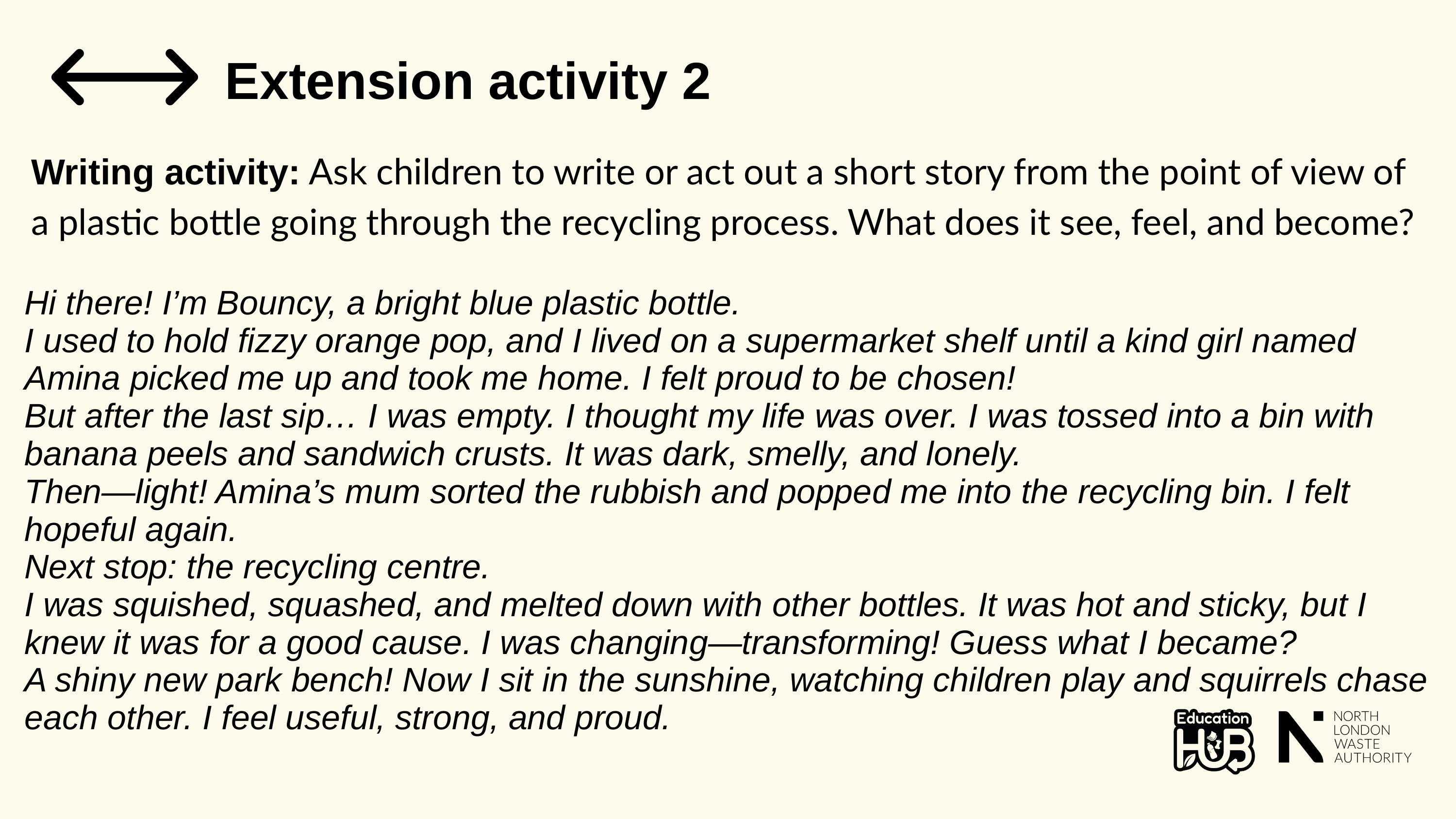

Extension activity 2

Writing activity: Ask children to write or act out a short story from the point of view of a plastic bottle going through the recycling process. What does it see, feel, and become?
Hi there! I’m Bouncy, a bright blue plastic bottle.
I used to hold fizzy orange pop, and I lived on a supermarket shelf until a kind girl named Amina picked me up and took me home. I felt proud to be chosen!
But after the last sip… I was empty. I thought my life was over. I was tossed into a bin with banana peels and sandwich crusts. It was dark, smelly, and lonely.
Then—light! Amina’s mum sorted the rubbish and popped me into the recycling bin. I felt hopeful again.
Next stop: the recycling centre.
I was squished, squashed, and melted down with other bottles. It was hot and sticky, but I knew it was for a good cause. I was changing—transforming! Guess what I became?
A shiny new park bench! Now I sit in the sunshine, watching children play and squirrels chase each other. I feel useful, strong, and proud.